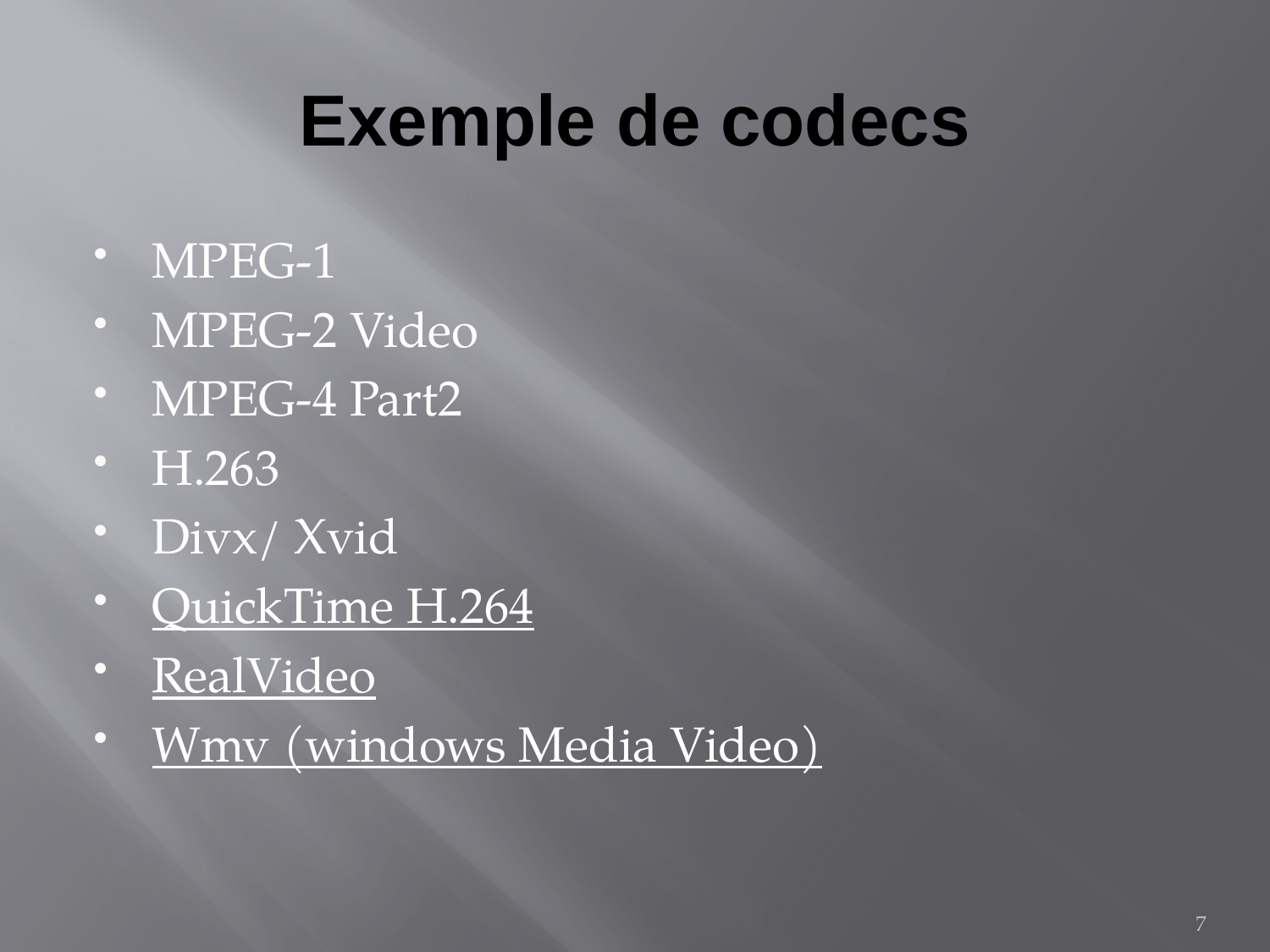

# Exemple de codecs
MPEG-1
MPEG-2 Video
MPEG-4 Part2
H.263
Divx/ Xvid
QuickTime H.264
RealVideo
Wmv (windows Media Video)
7